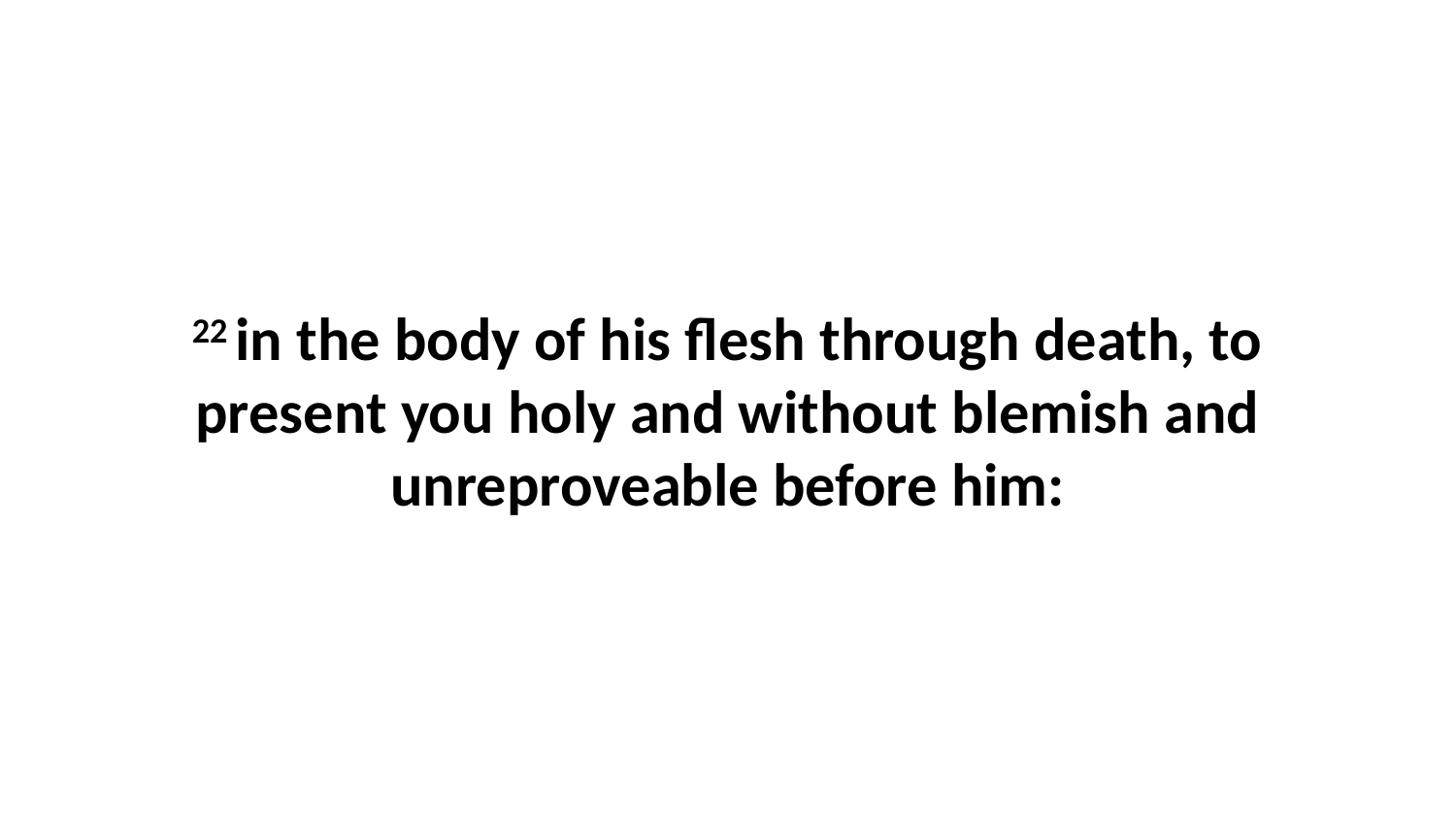

22 in the body of his flesh through death, to present you holy and without blemish and unreproveable before him: